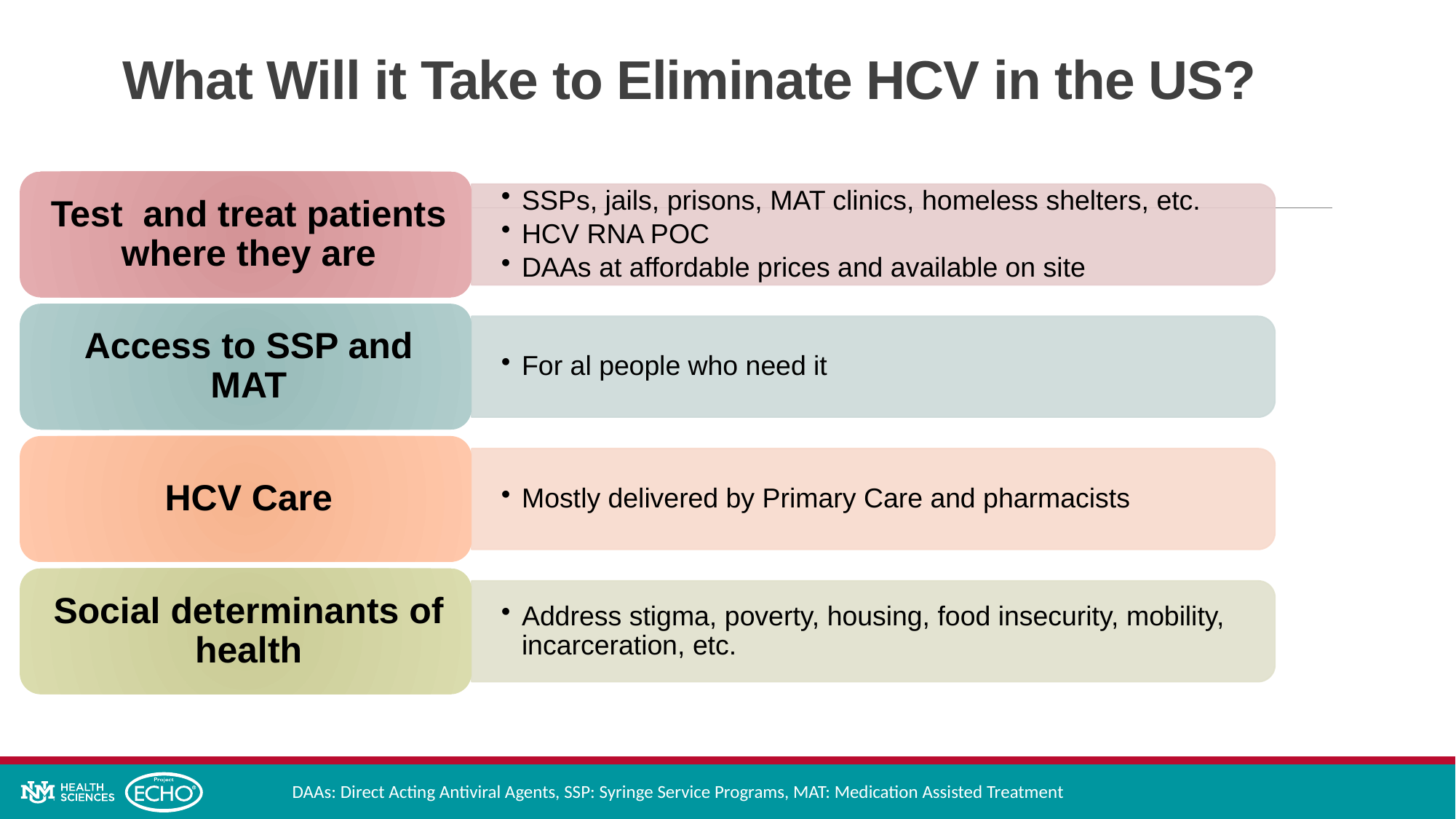

# What Will it Take to Eliminate HCV in the US?
SSPs, jails, prisons, MAT clinics, homeless shelters, etc.
HCV RNA POC
DAAs at affordable prices and available on site
Test  and treat patients where they are
For al people who need it
Access to SSP and MAT
Mostly delivered by Primary Care and pharmacists
HCV Care
Address stigma, poverty, housing, food insecurity, mobility, incarceration, etc.
Social determinants of health
DAAs: Direct Acting Antiviral Agents, SSP: Syringe Service Programs, MAT: Medication Assisted Treatment